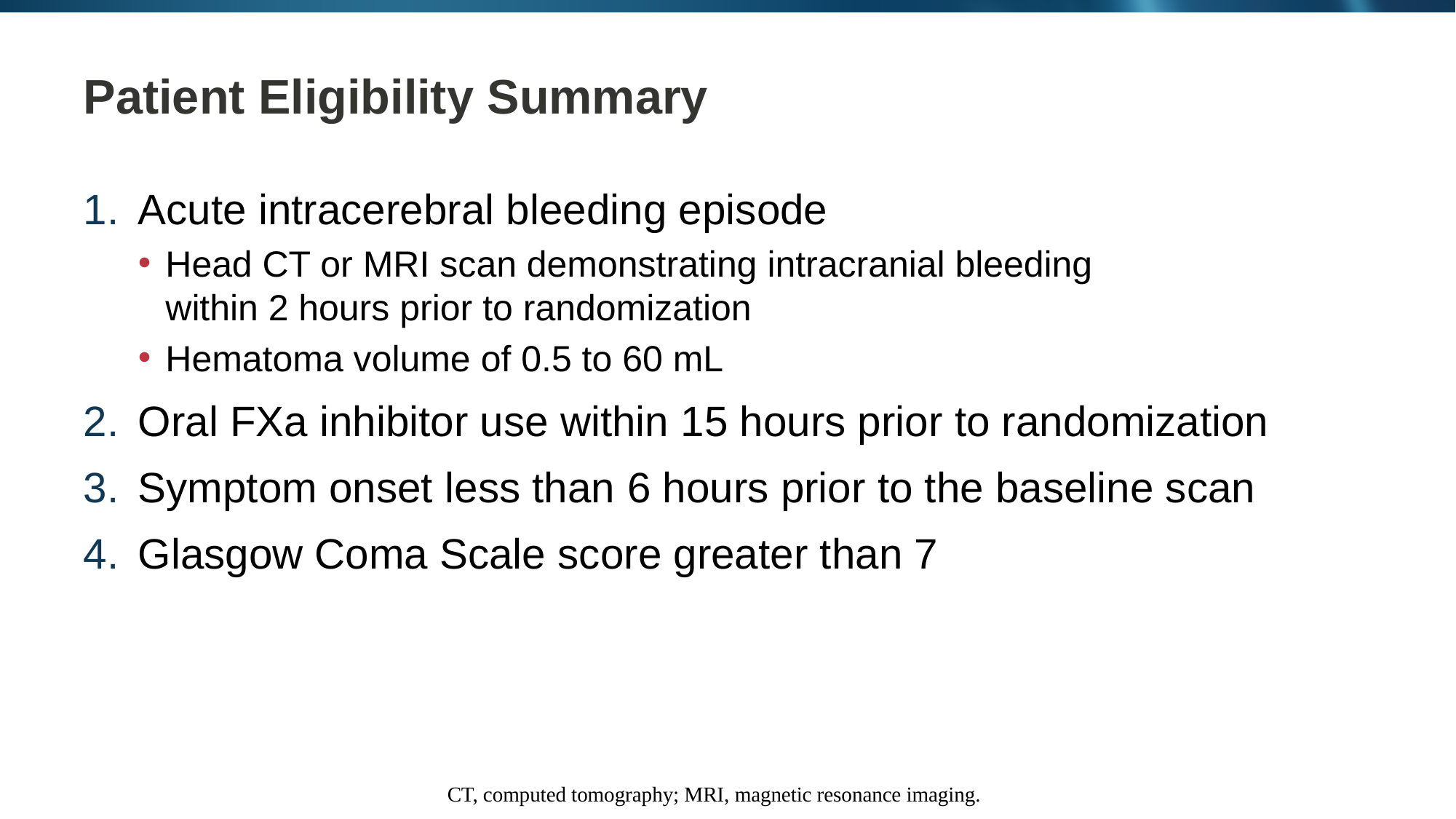

# Patient Eligibility Summary
Acute intracerebral bleeding episode
Head CT or MRI scan demonstrating intracranial bleeding
within 2 hours prior to randomization
Hematoma volume of 0.5 to 60 mL
Oral FXa inhibitor use within 15 hours prior to randomization
Symptom onset less than 6 hours prior to the baseline scan
Glasgow Coma Scale score greater than 7

CT, computed tomography; MRI, magnetic resonance imaging.